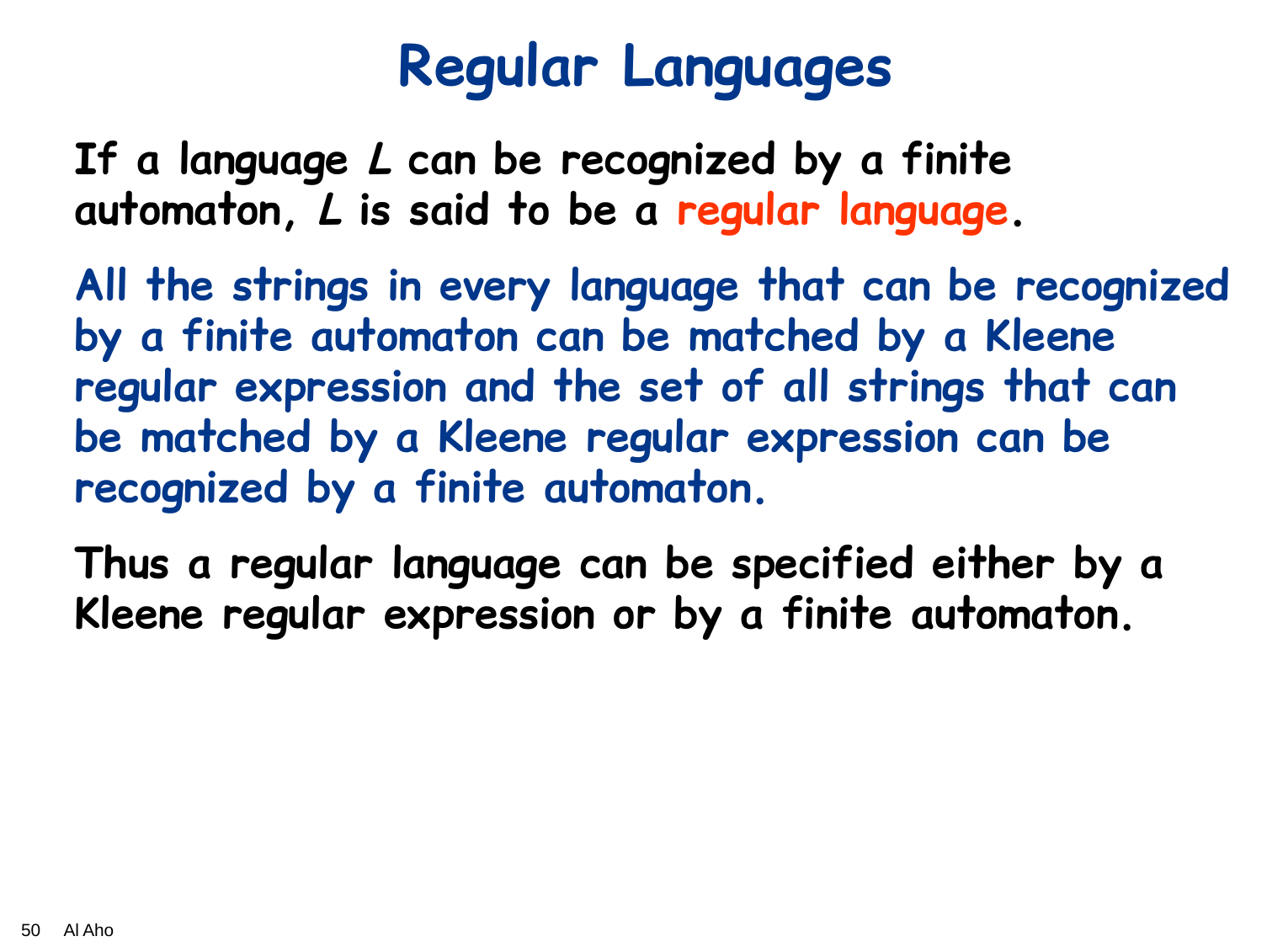

# Regular Languages
If a language L can be recognized by a finite automaton, L is said to be a regular language.
All the strings in every language that can be recognized by a finite automaton can be matched by a Kleene regular expression and the set of all strings that can be matched by a Kleene regular expression can be recognized by a finite automaton.
Thus a regular language can be specified either by a Kleene regular expression or by a finite automaton.